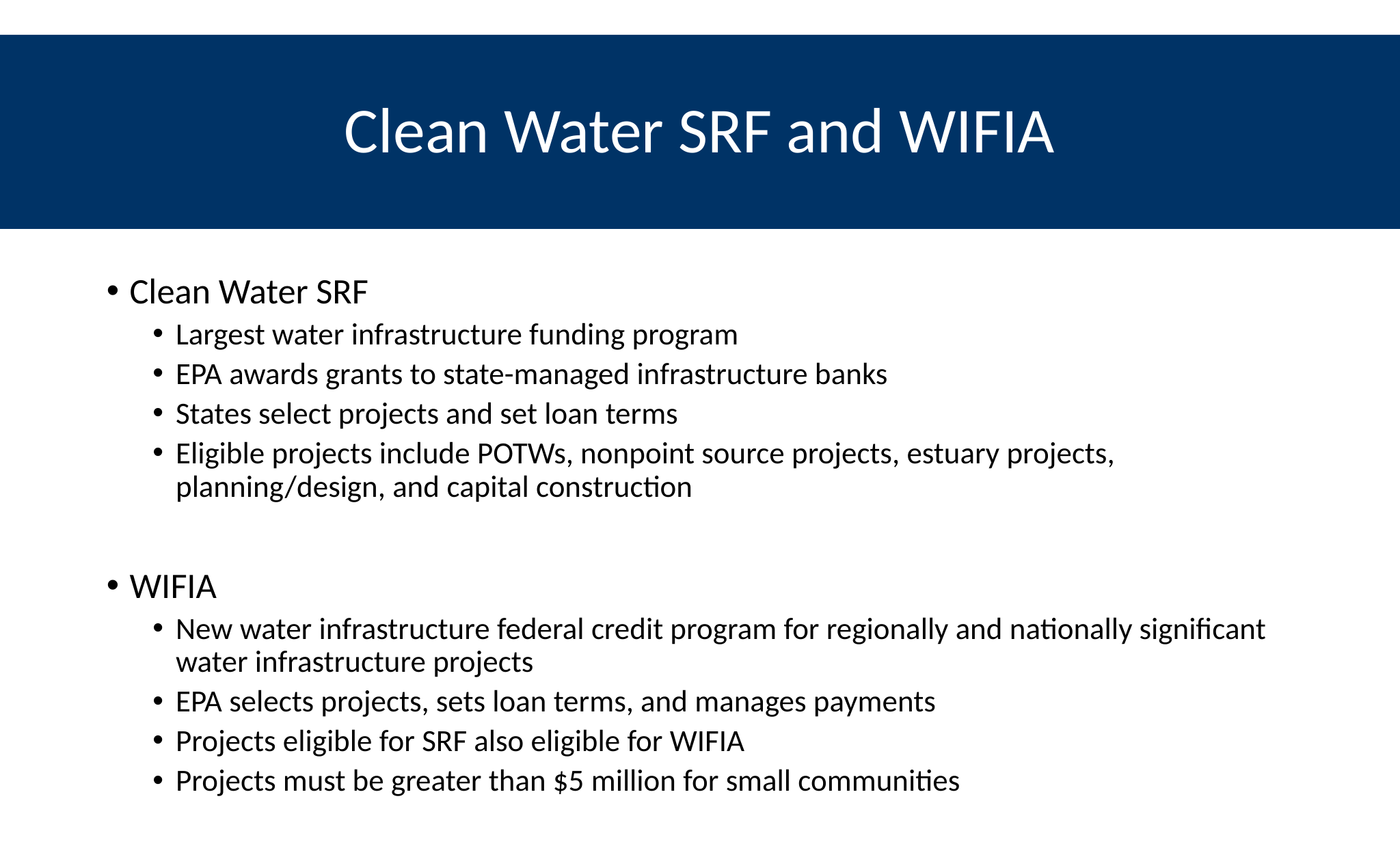

# Clean Water SRF and WIFIA
Clean Water SRF
Largest water infrastructure funding program
EPA awards grants to state-managed infrastructure banks
States select projects and set loan terms
Eligible projects include POTWs, nonpoint source projects, estuary projects, planning/design, and capital construction

WIFIA
New water infrastructure federal credit program for regionally and nationally significant water infrastructure projects
EPA selects projects, sets loan terms, and manages payments
Projects eligible for SRF also eligible for WIFIA
Projects must be greater than $5 million for small communities